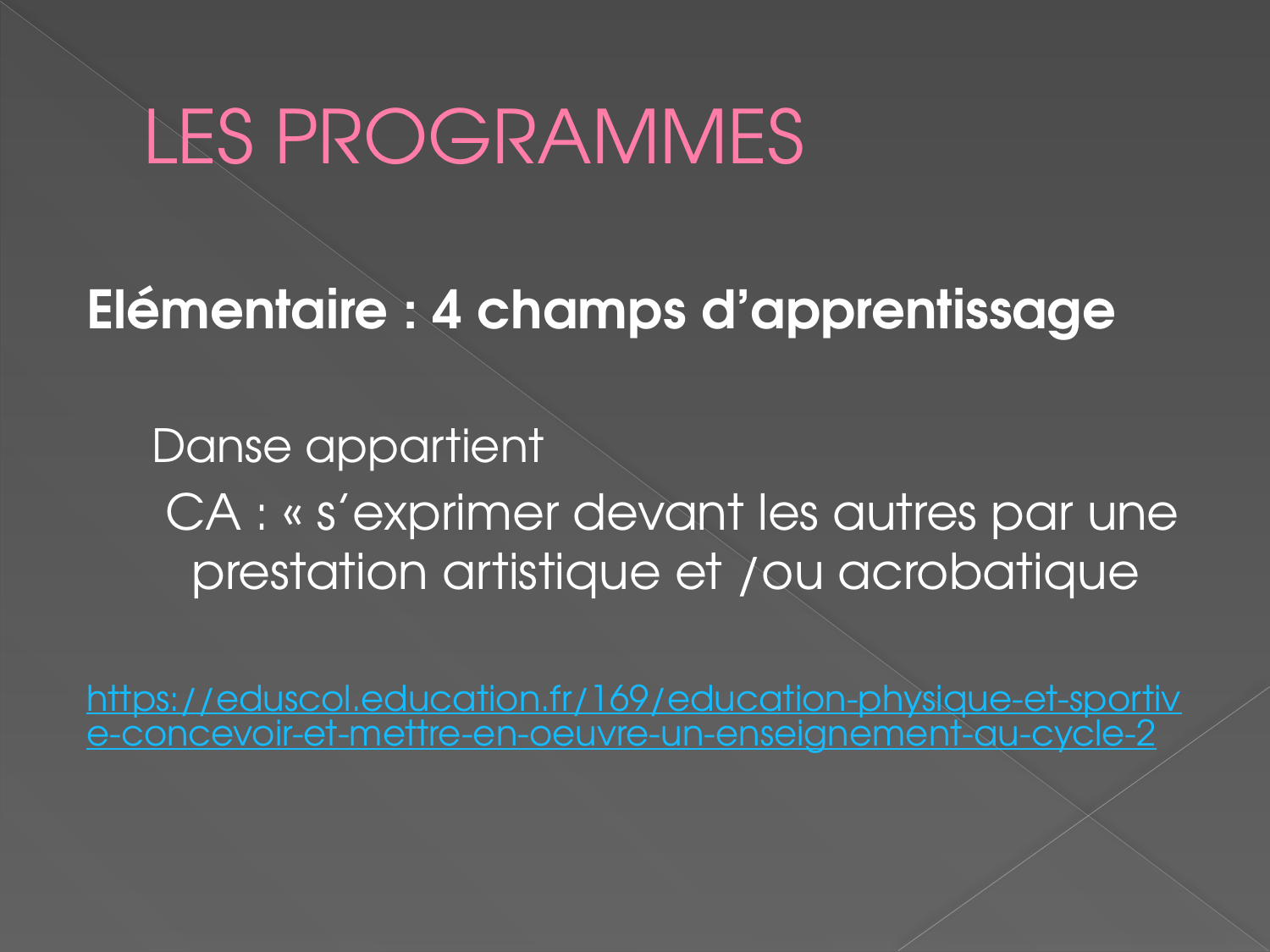

# LES PROGRAMMES

Elémentaire : 4 champs d’apprentissage

Danse appartient
 CA : « s’exprimer devant les autres par une prestation artistique et /ou acrobatique

https://eduscol.education.fr/169/education-physique-et-sportive-concevoir-et-mettre-en-oeuvre-un-enseignement-au-cycle-2